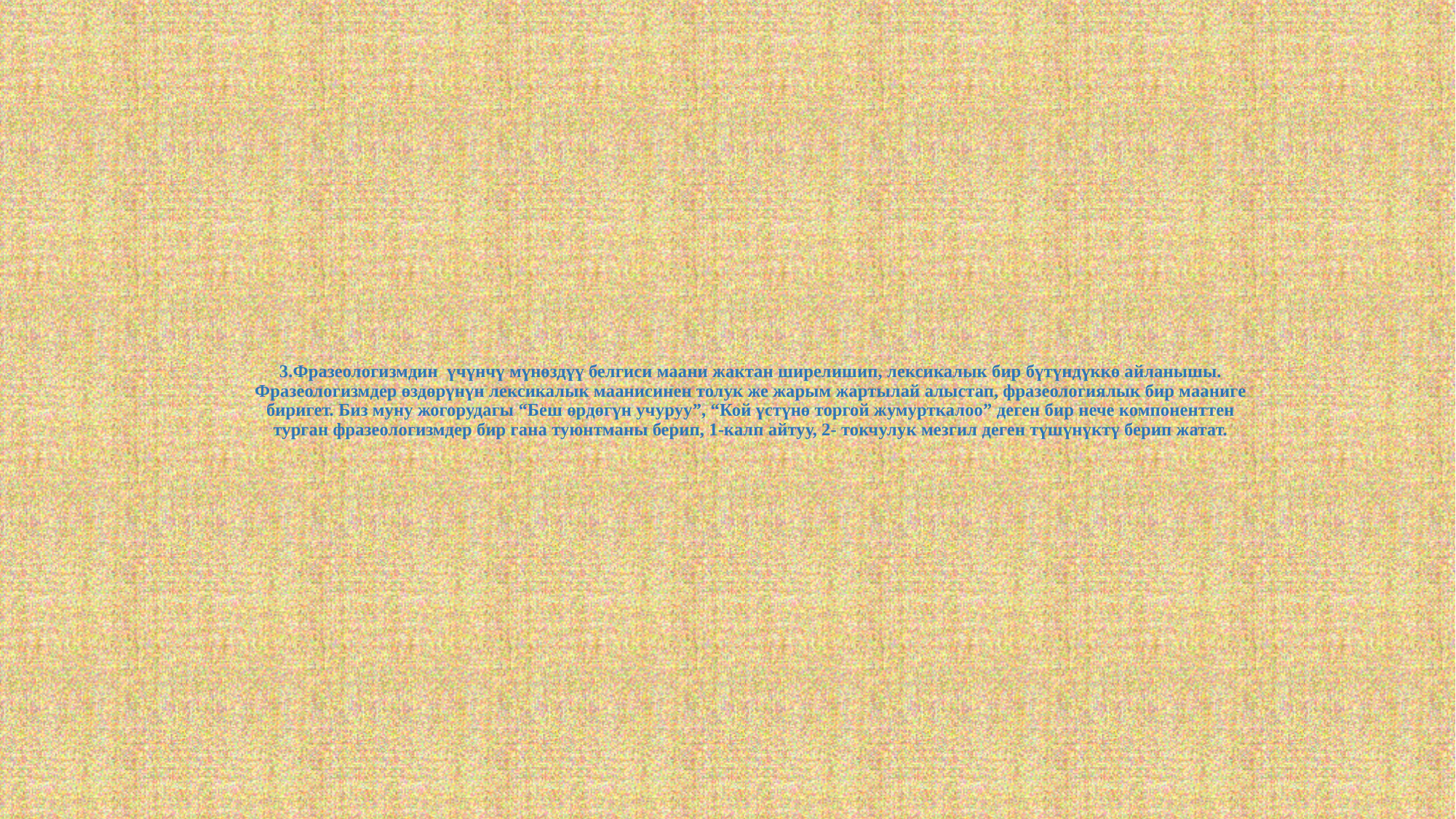

# 3.Фразеологизмдин  үчүнчү мүнөздүү белгиси маани жактан ширелишип, лексикалык бир бүтүндүккө айланышы. Фразеологизмдер өздөрүнүн лексикалык маанисинен толук же жарым жартылай алыстап, фразеологиялык бир мааниге биригет. Биз муну жогорудагы “Беш өрдөгүн учуруу”, “Кой үстүнө торгой жумурткалоо” деген бир нече компоненттен турган фразеологизмдер бир гана туюнтманы берип, 1-калп айтуу, 2- токчулук мезгил деген түшүнүктү берип жатат.